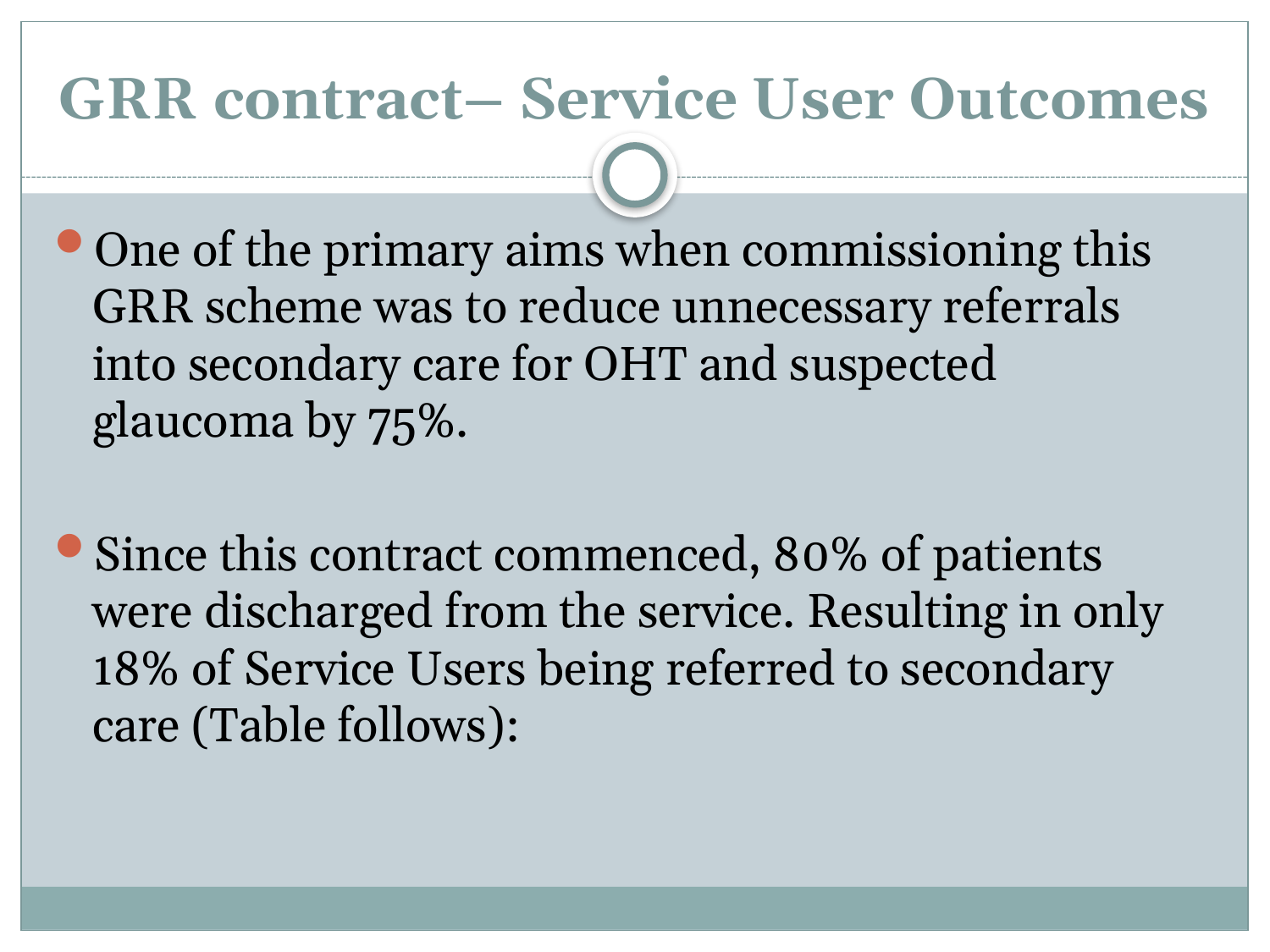

# GRR contract– Service User Outcomes
One of the primary aims when commissioning this GRR scheme was to reduce unnecessary referrals into secondary care for OHT and suspected glaucoma by 75%.

Since this contract commenced, 80% of patients were discharged from the service. Resulting in only 18% of Service Users being referred to secondary care (Table follows):